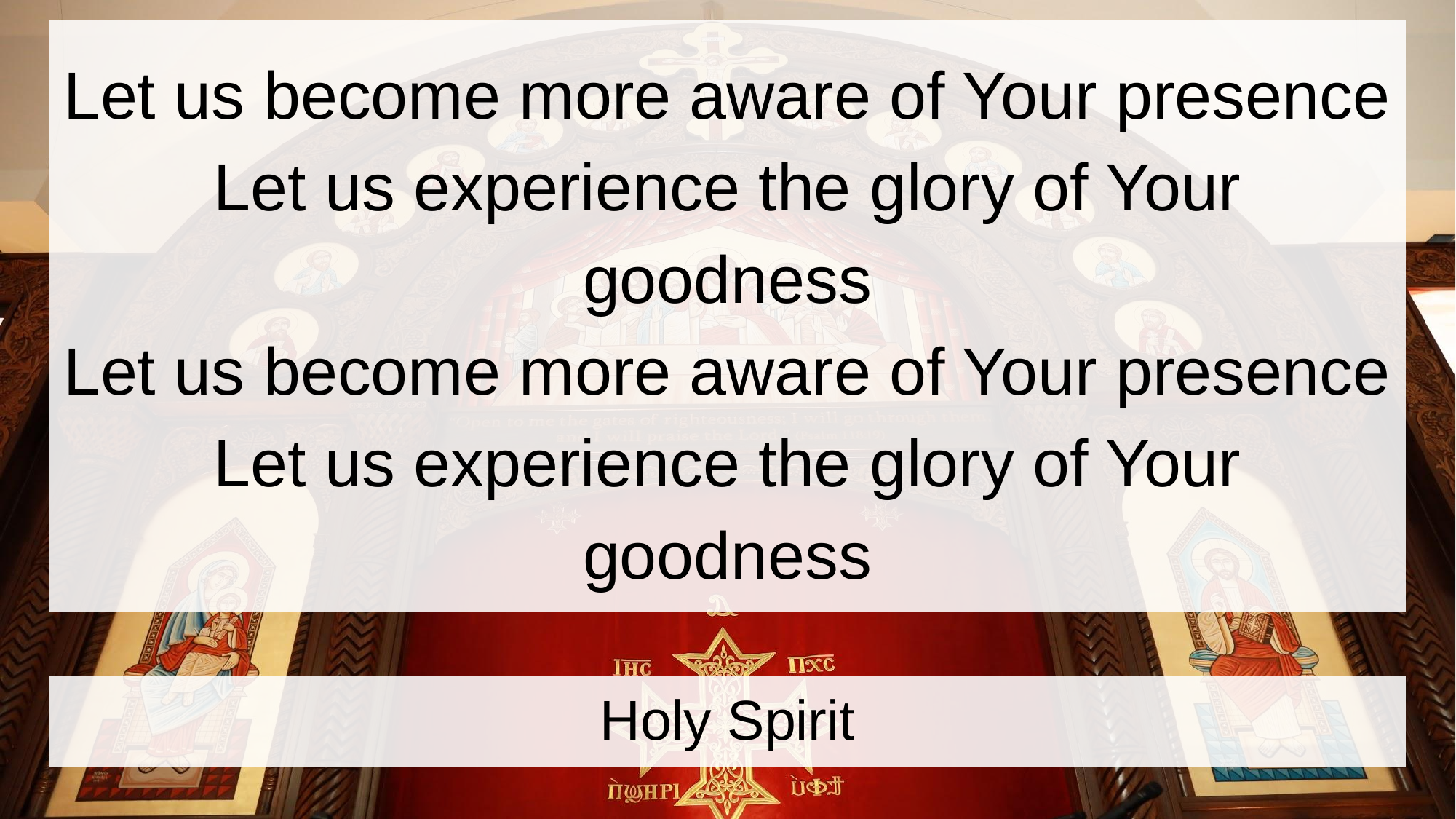

Let us become more aware of Your presence
Let us experience the glory of Your goodness
Let us become more aware of Your presence
Let us experience the glory of Your goodness
# Holy Spirit